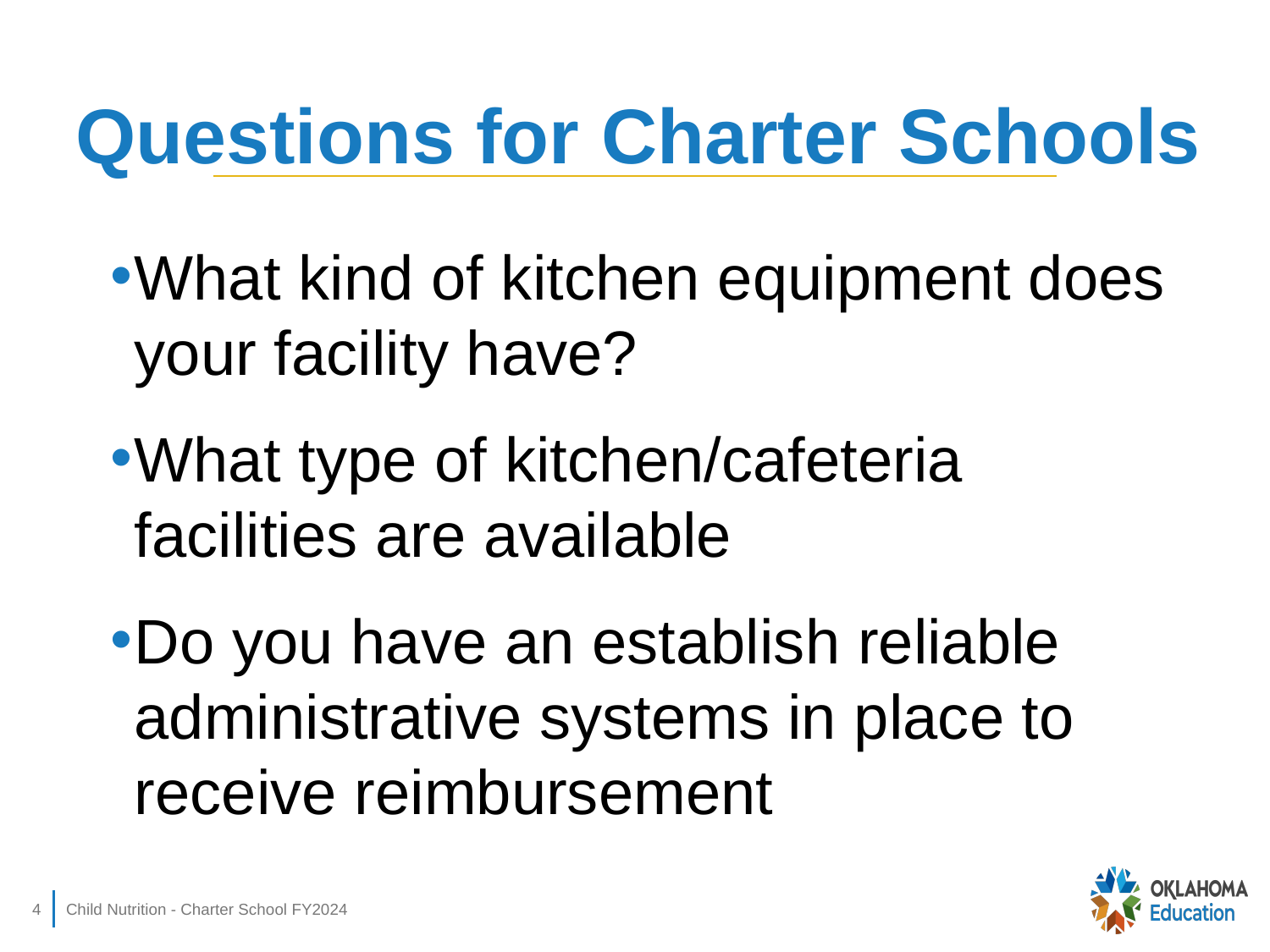

# Questions for Charter Schools
What kind of kitchen equipment does your facility have?
What type of kitchen/cafeteria facilities are available
Do you have an establish reliable administrative systems in place to receive reimbursement

4
Child Nutrition - Charter School FY2024